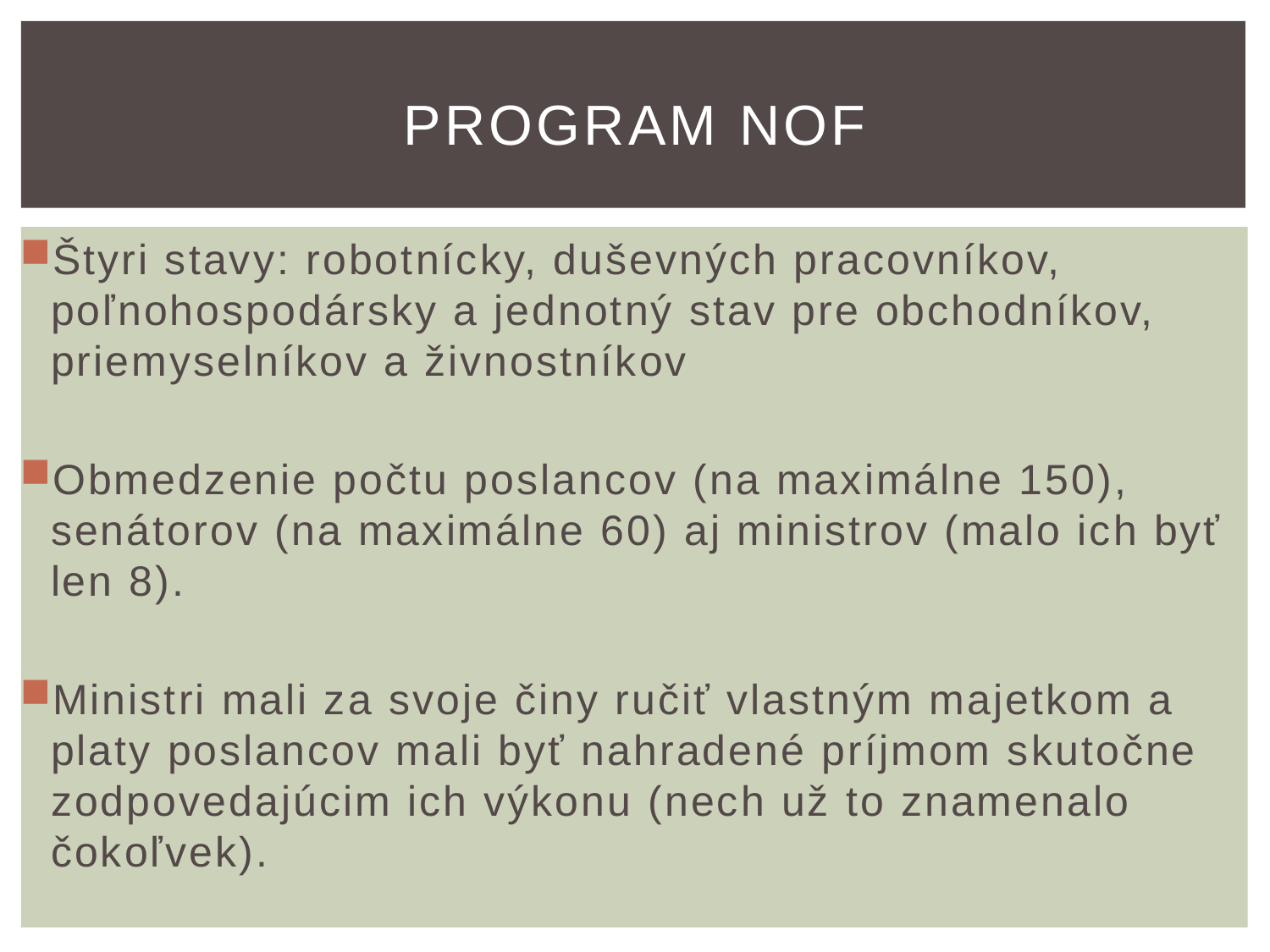

# Program NOF
Štyri stavy: robotnícky, duševných pracovníkov, poľnohospodársky a jednotný stav pre obchodníkov, priemyselníkov a živnostníkov

Obmedzenie počtu poslancov (na maximálne 150), senátorov (na maximálne 60) aj ministrov (malo ich byť len 8).

Ministri mali za svoje činy ručiť vlastným majetkom a platy poslancov mali byť nahradené príjmom skutočne zodpovedajúcim ich výkonu (nech už to znamenalo čokoľvek).